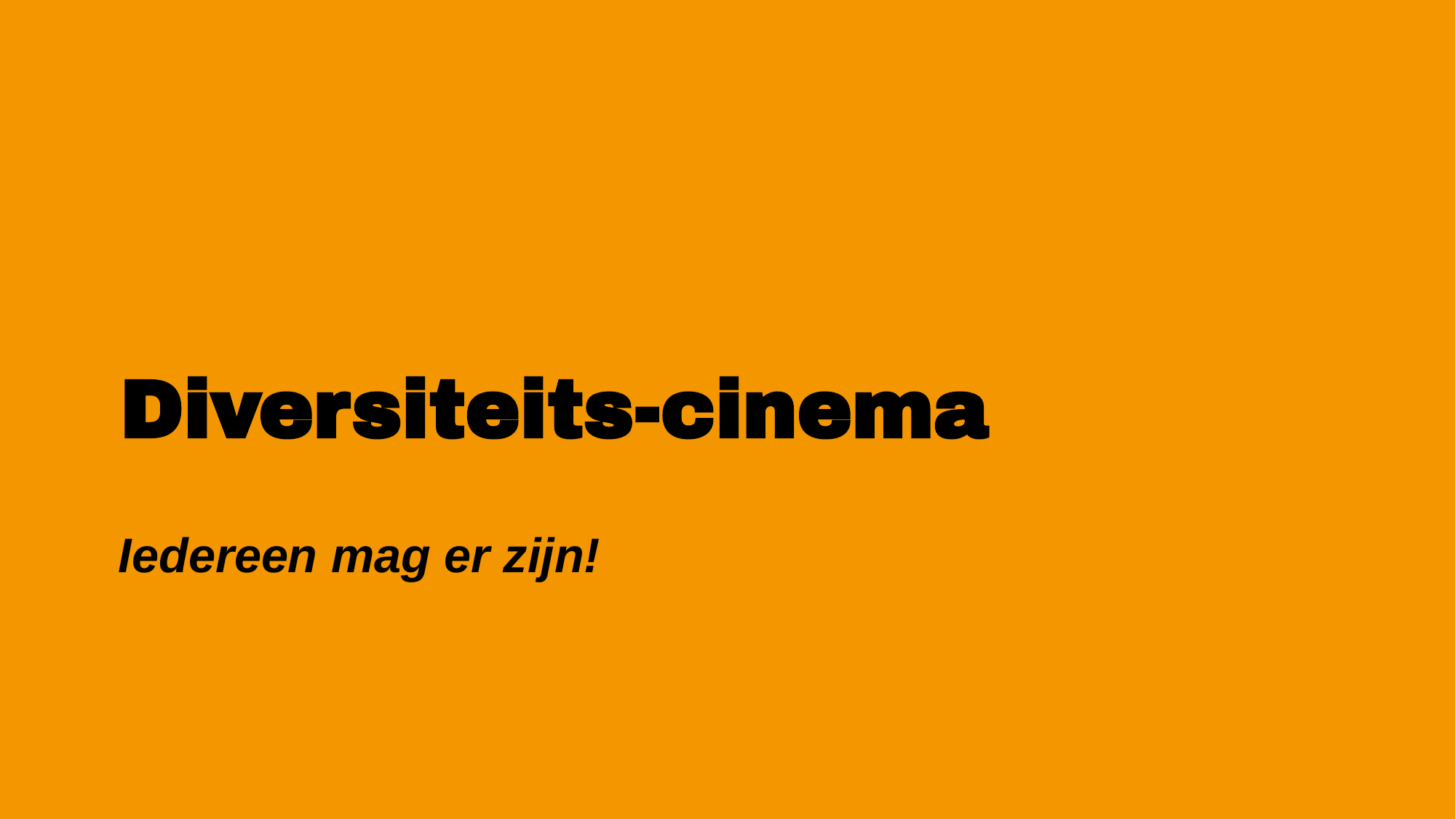

Diversiteits-cinema

25 november 2021
TEAM DIVERSITEIT
        Iedereen mag er zijn!